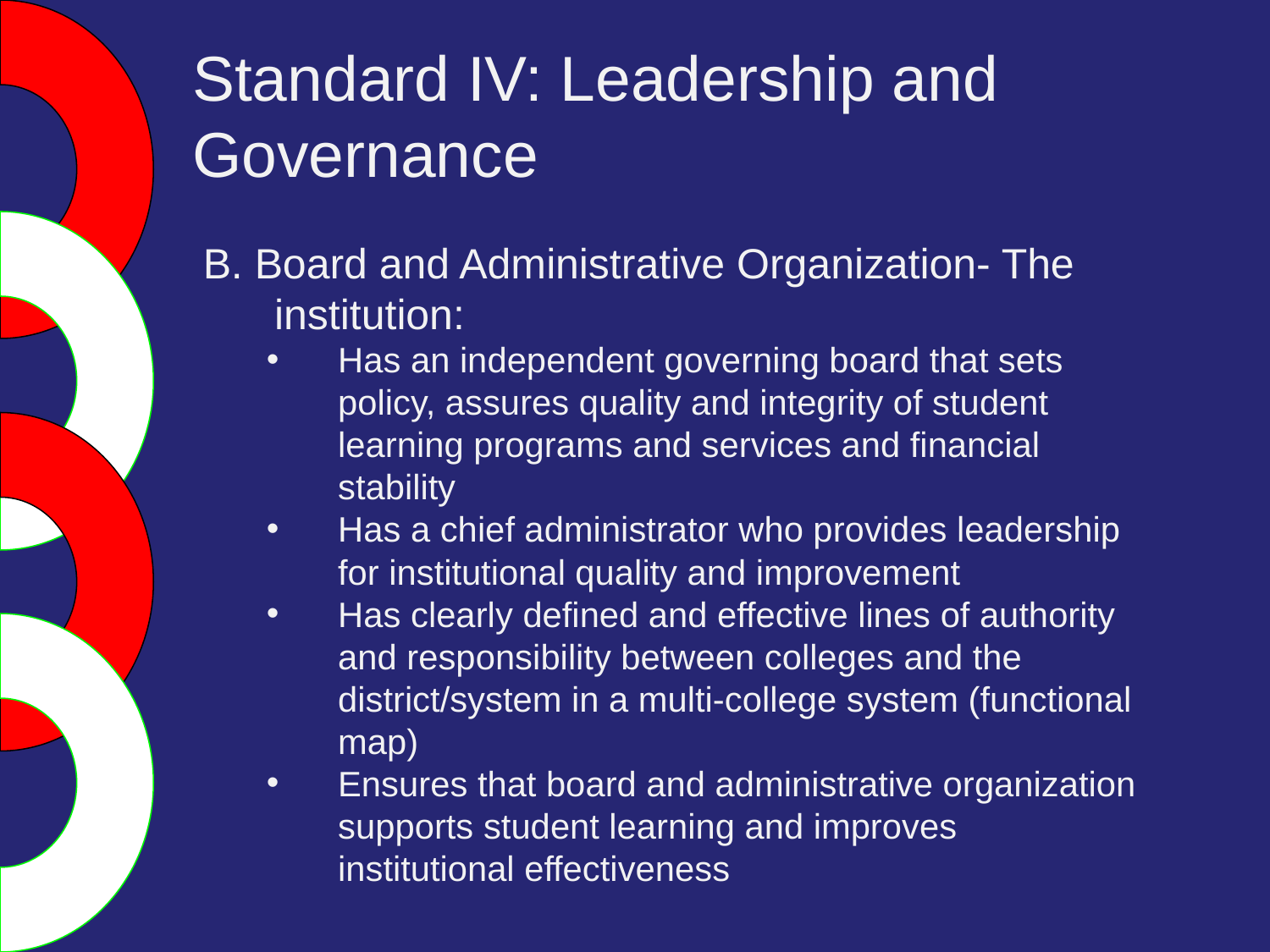

Standard IV: Leadership and Governance

B. Board and Administrative Organization- The institution:
Has an independent governing board that sets policy, assures quality and integrity of student learning programs and services and financial stability
Has a chief administrator who provides leadership for institutional quality and improvement
Has clearly defined and effective lines of authority and responsibility between colleges and the district/system in a multi-college system (functional map)
Ensures that board and administrative organization supports student learning and improves institutional effectiveness